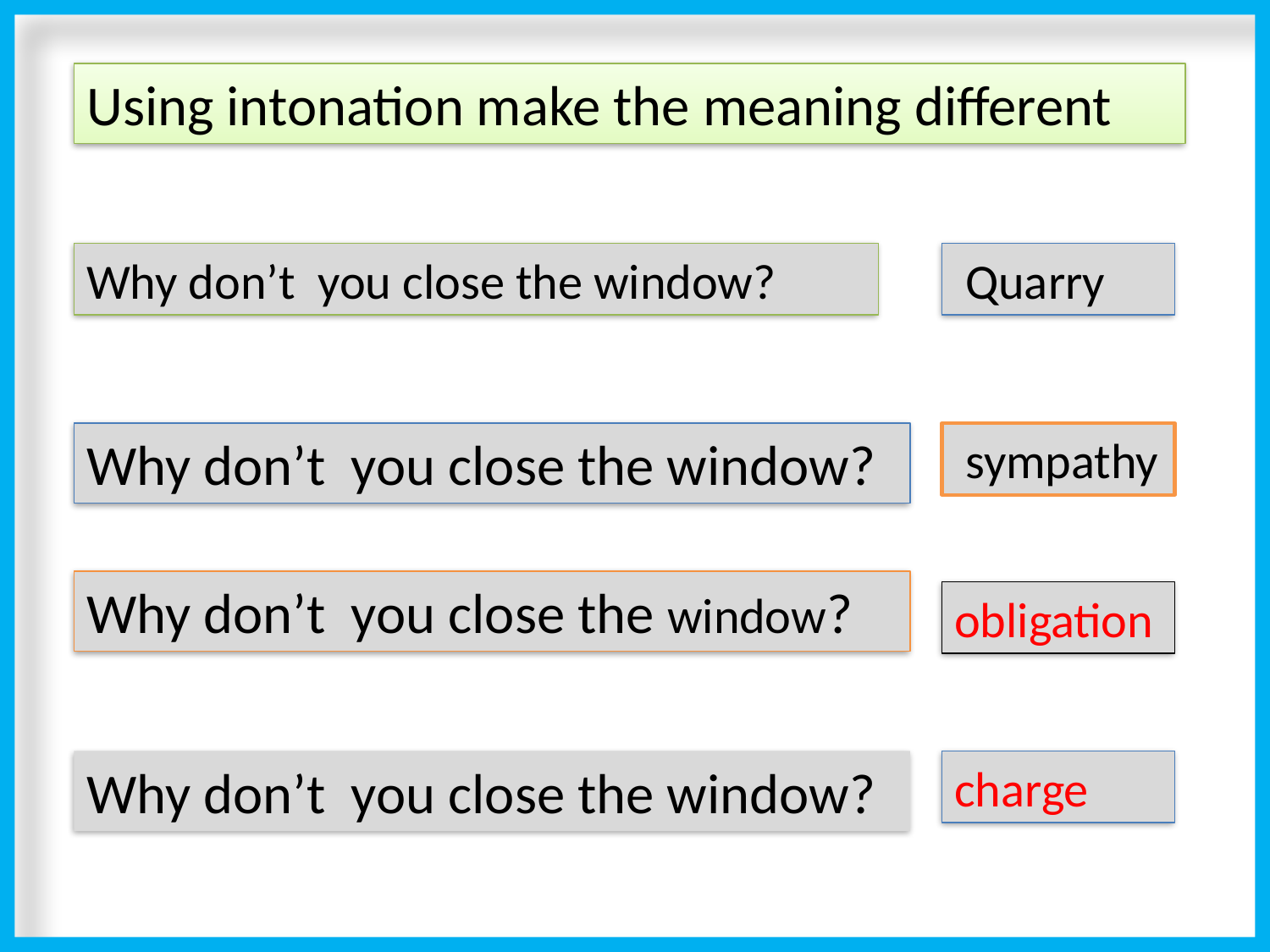

Using intonation make the meaning different
Why don’t  you close the window?
 Quarry
Why don’t  you close the window?
 sympathy
Why don’t  you close the window?
obligation
Why don’t  you close the window?
charge